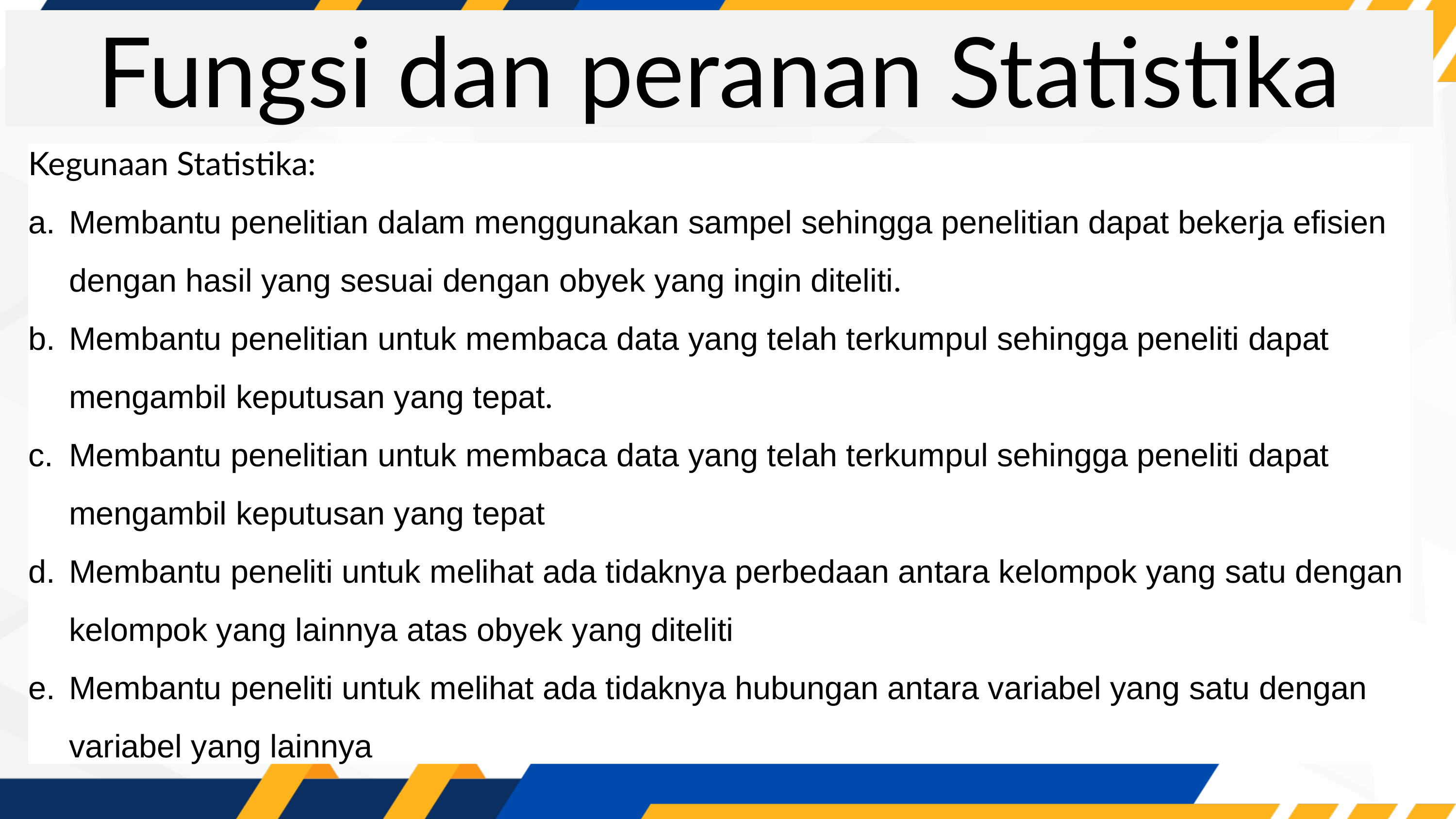

Fungsi dan peranan Statistika
Kegunaan Statistika:
Membantu penelitian dalam menggunakan sampel sehingga penelitian dapat bekerja efisien dengan hasil yang sesuai dengan obyek yang ingin diteliti.
Membantu penelitian untuk membaca data yang telah terkumpul sehingga peneliti dapat mengambil keputusan yang tepat.
Membantu penelitian untuk membaca data yang telah terkumpul sehingga peneliti dapat mengambil keputusan yang tepat
Membantu peneliti untuk melihat ada tidaknya perbedaan antara kelompok yang satu dengan kelompok yang lainnya atas obyek yang diteliti
Membantu peneliti untuk melihat ada tidaknya hubungan antara variabel yang satu dengan variabel yang lainnya